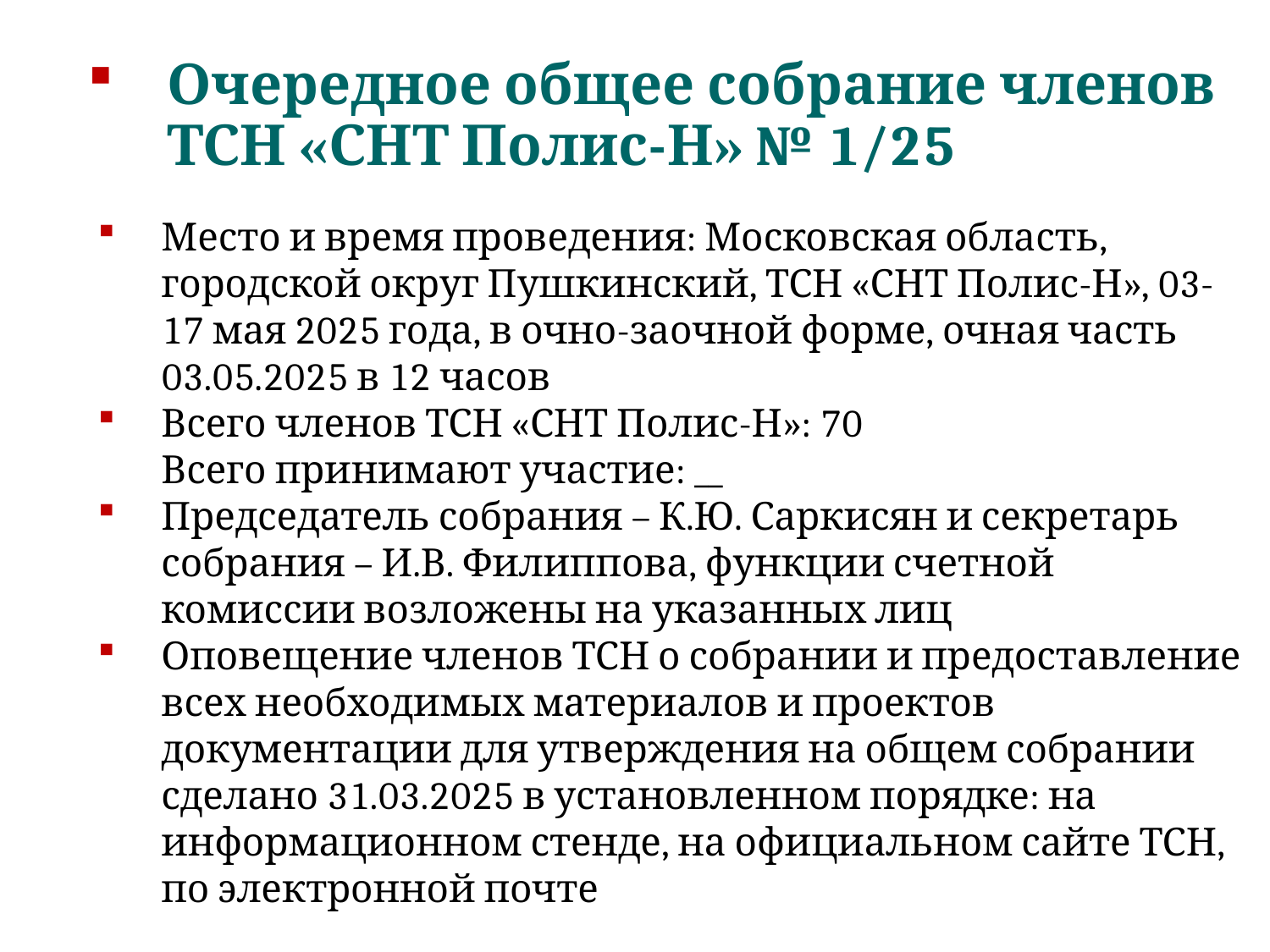

Очередное общее собрание членов
ТСН «СНТ Полис-Н» № 1/25
Место и время проведения: Московская область, городской округ Пушкинский, ТСН «СНТ Полис-Н», 03-17 мая 2025 года, в очно-заочной форме, очная часть 03.05.2025 в 12 часов
Всего членов ТСН «СНТ Полис-Н»: 70
Всего принимают участие: __
Председатель собрания – К.Ю. Саркисян и секретарь собрания – И.В. Филиппова, функции счетной комиссии возложены на указанных лиц
Оповещение членов ТСН о собрании и предоставление всех необходимых материалов и проектов документации для утверждения на общем собрании сделано 31.03.2025 в установленном порядке: на информационном стенде, на официальном сайте ТСН, по электронной почте